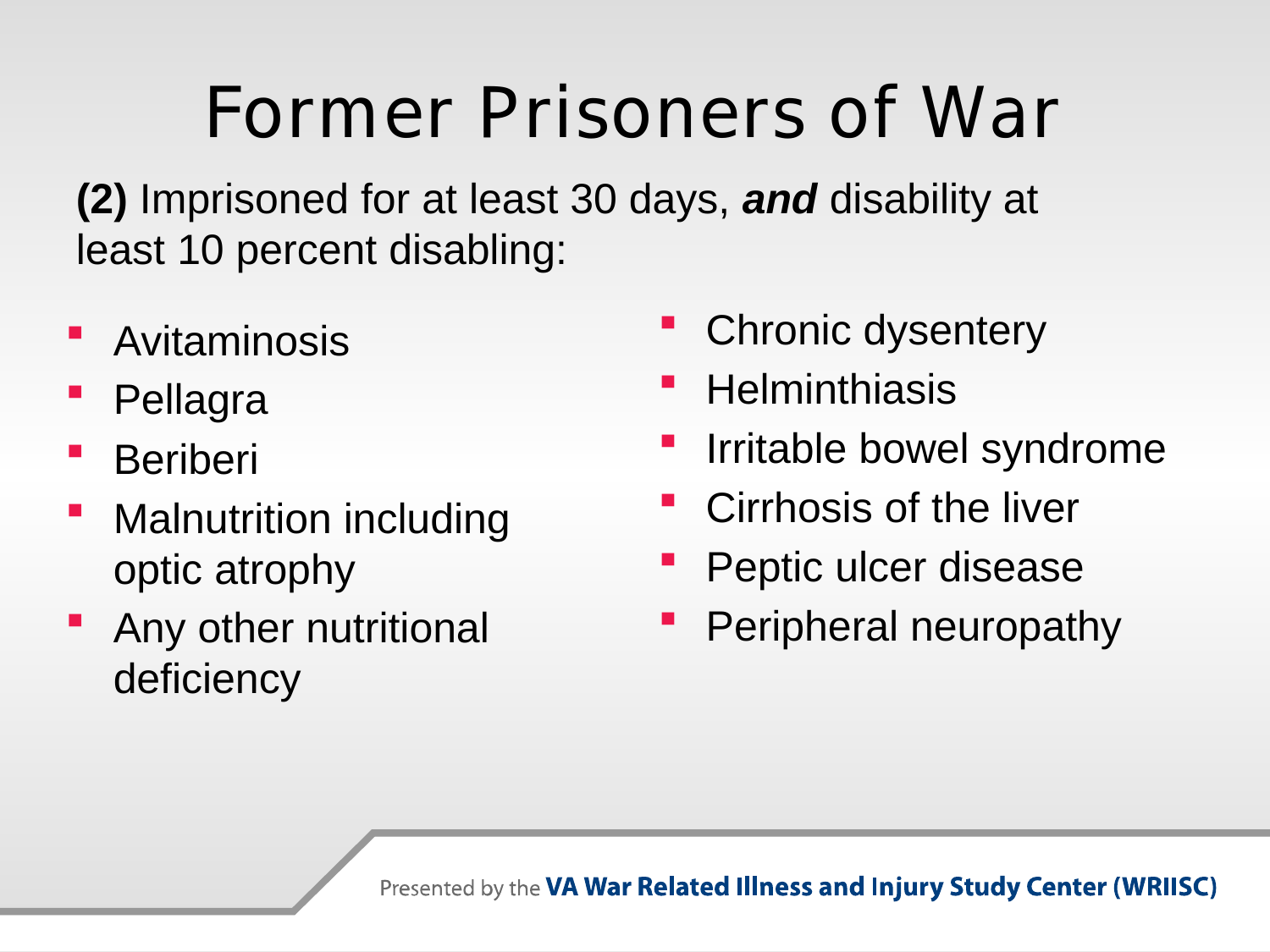

# Former Prisoners of War
(2) Imprisoned for at least 30 days, and disability at least 10 percent disabling:
Chronic dysentery
Helminthiasis
Irritable bowel syndrome
Cirrhosis of the liver
Peptic ulcer disease
Peripheral neuropathy

Avitaminosis
Pellagra
Beriberi
Malnutrition including optic atrophy
Any other nutritional deficiency